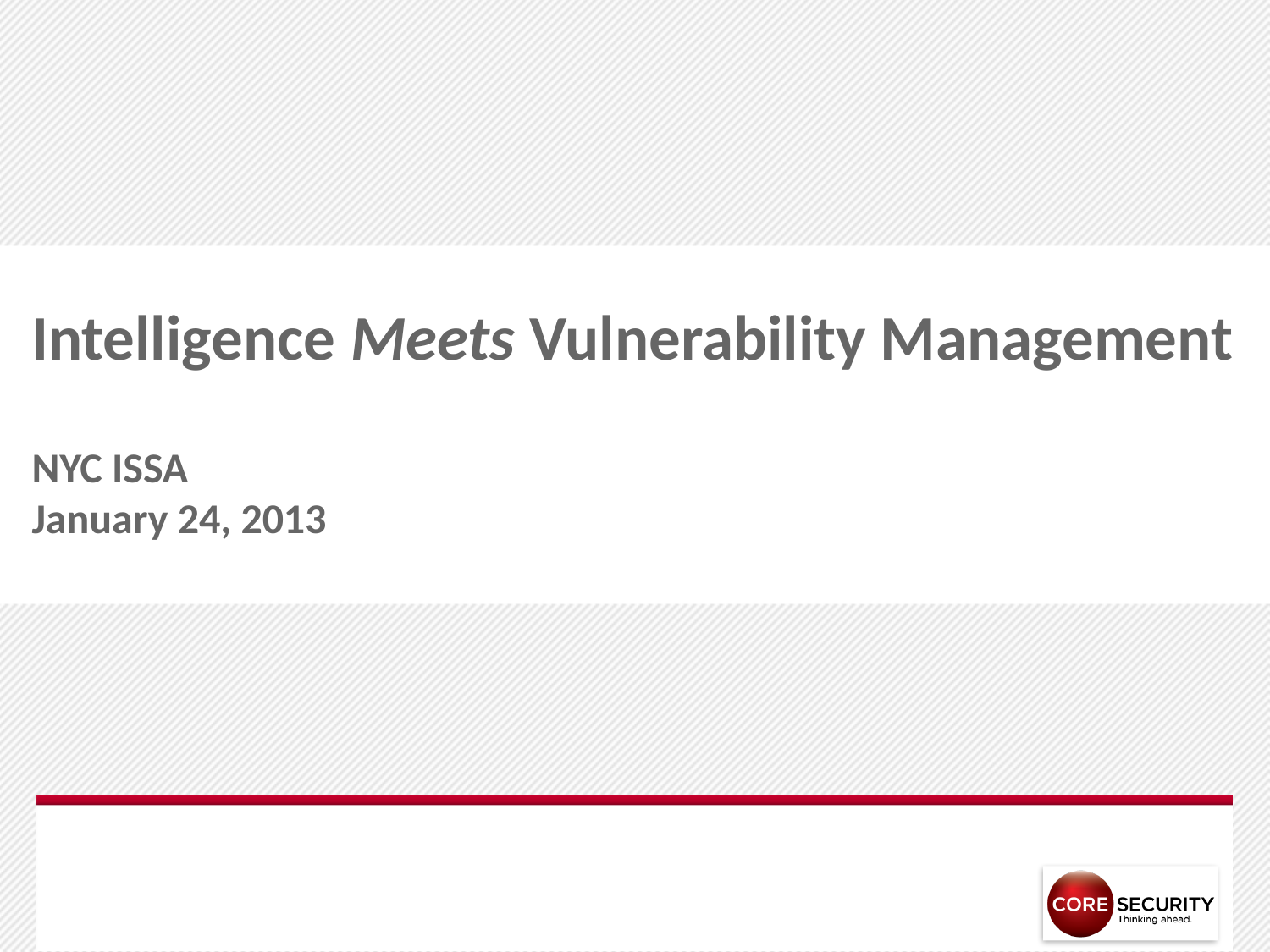

# Intelligence Meets Vulnerability Management NYC ISSA January 24, 2013